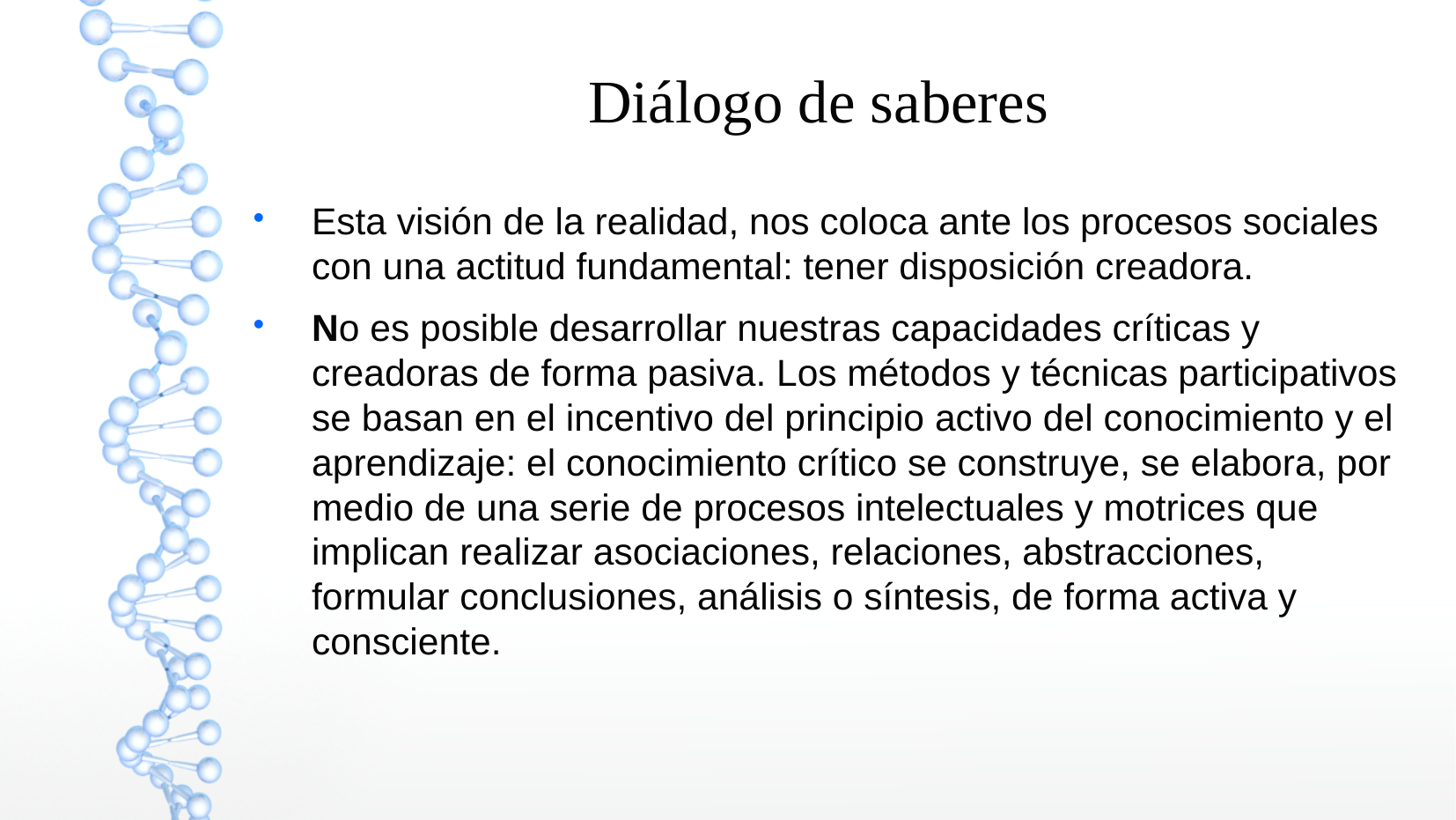

Diálogo de saberes
Esta visión de la realidad, nos coloca ante los procesos sociales con una actitud fundamental: tener disposición creadora.
No es posible desarrollar nuestras capacidades críticas y creadoras de forma pasiva. Los métodos y técnicas participativos se basan en el incentivo del principio activo del conocimiento y el aprendizaje: el conocimiento crítico se construye, se elabora, por medio de una serie de procesos intelectuales y motrices que implican realizar asociaciones, relaciones, abstracciones, formular conclusiones, análisis o síntesis, de forma activa y consciente.